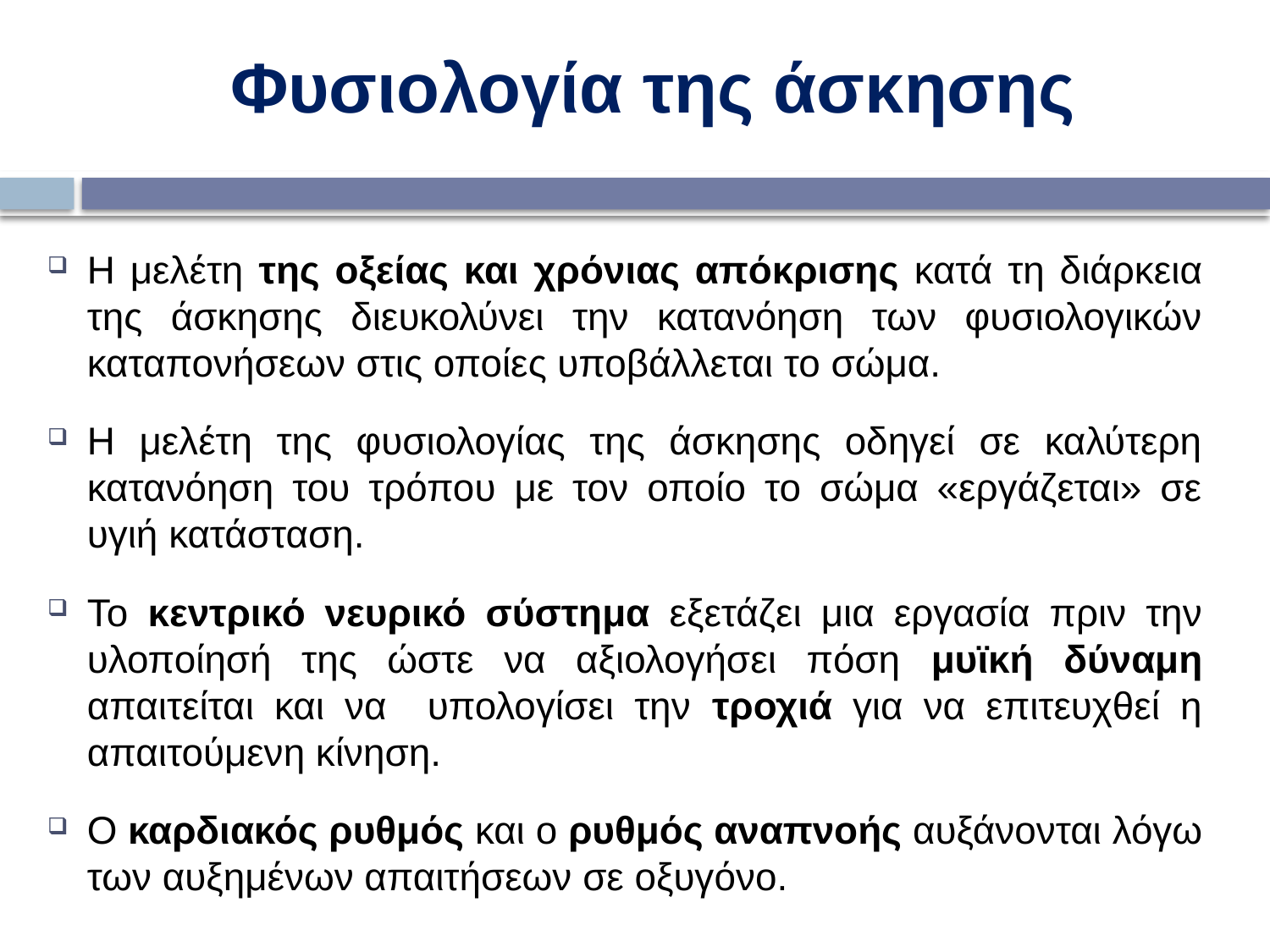

Φυσιολογία της άσκησης

Η μελέτη της οξείας και χρόνιας απόκρισης κατά τη διάρκεια της άσκησης διευκολύνει την κατανόηση των φυσιολογικών καταπονήσεων στις οποίες υποβάλλεται το σώμα.
Η μελέτη της φυσιολογίας της άσκησης οδηγεί σε καλύτερη κατανόηση του τρόπου με τον οποίο το σώμα «εργάζεται» σε υγιή κατάσταση.
Το κεντρικό νευρικό σύστημα εξετάζει μια εργασία πριν την υλοποίησή της ώστε να αξιολογήσει πόση μυϊκή δύναμη απαιτείται και να  υπολογίσει την τροχιά για να επιτευχθεί η απαιτούμενη κίνηση.
Ο καρδιακός ρυθμός και ο ρυθμός αναπνοής αυξάνονται λόγω των αυξημένων απαιτήσεων σε οξυγόνο.